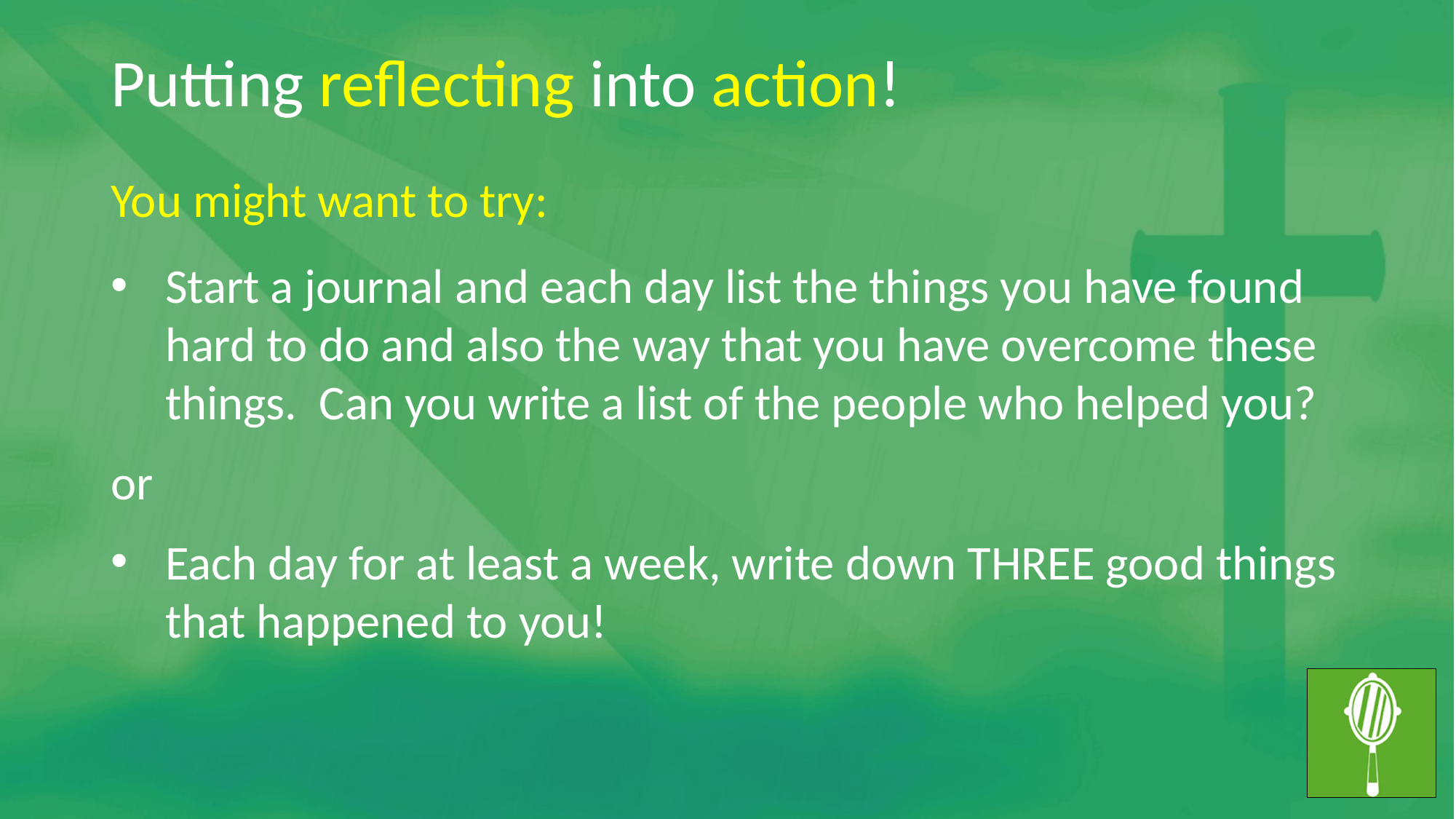

Putting reflecting into action!
You might want to try:
Start a journal and each day list the things you have found hard to do and also the way that you have overcome these things.  Can you write a list of the people who helped you?

or

Each day for at least a week, write down THREE good things that happened to you!